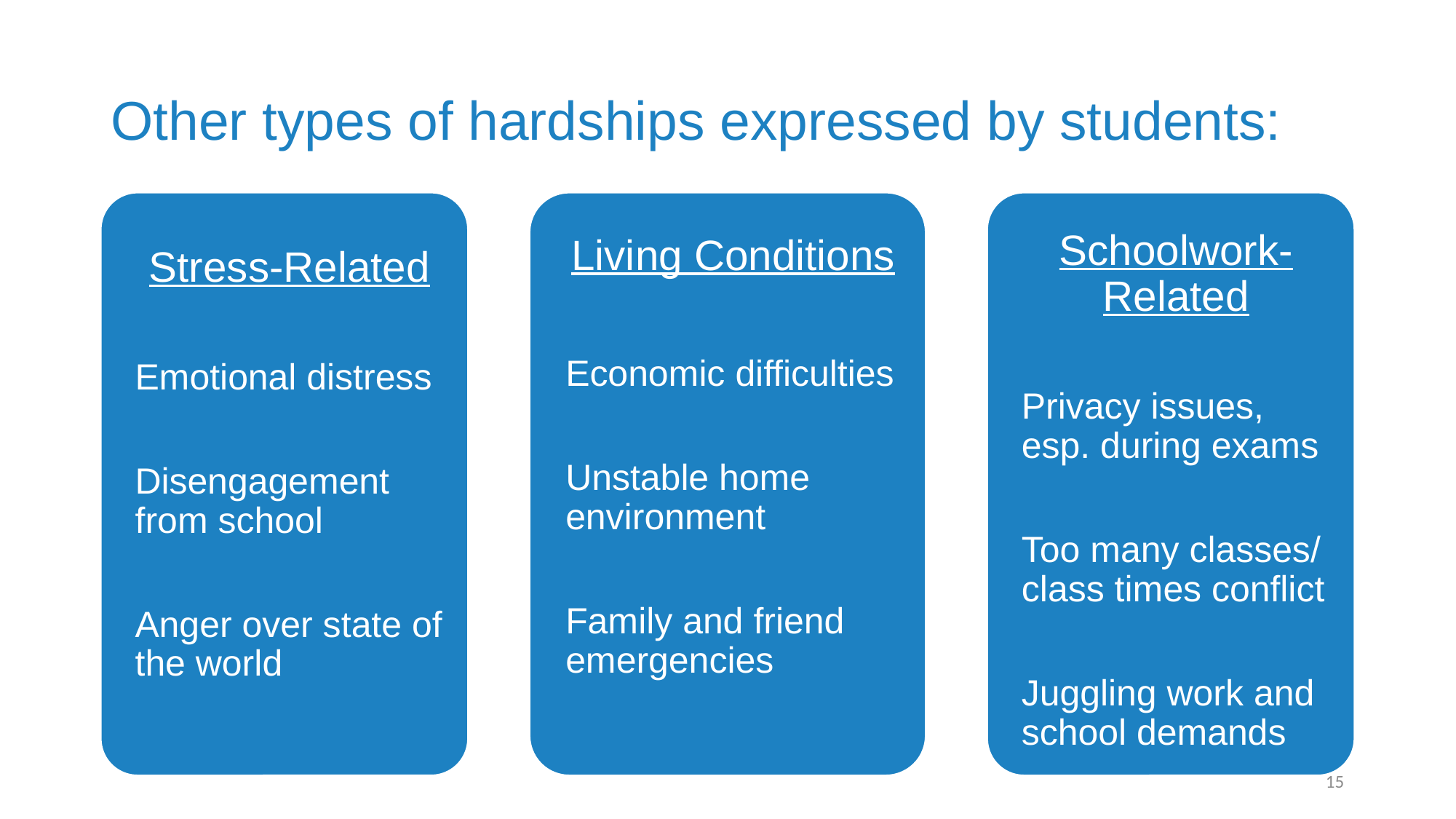

# Other types of hardships expressed by students:

Stress-Related

Emotional distress

Disengagement from school

Anger over state of the world

Living Conditions

Economic difficulties

Unstable home environment

Family and friend emergencies

Schoolwork-Related

Privacy issues, esp. during exams

Too many classes/ class times conflict

Juggling work and school demands

15